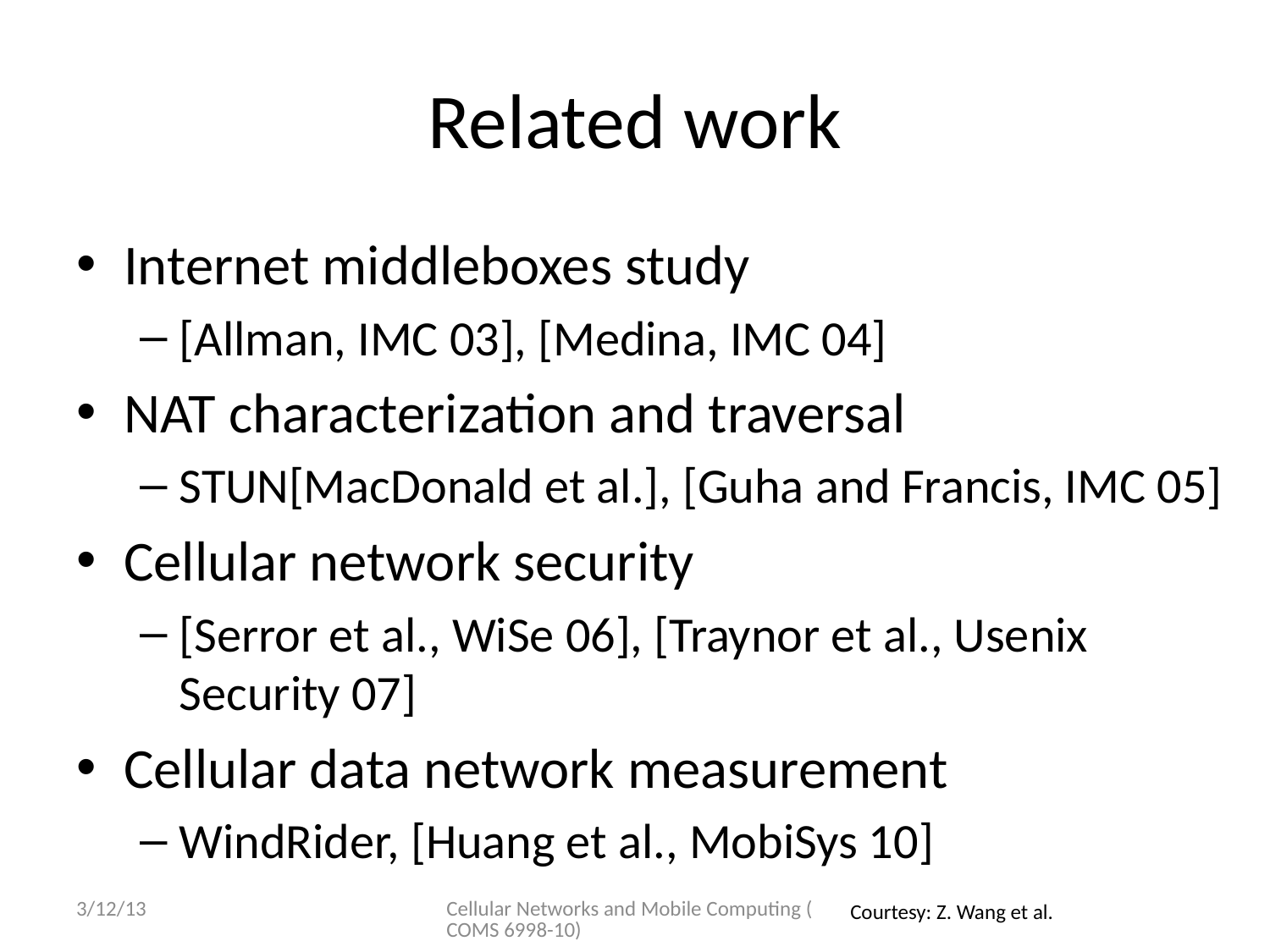

# Related work
Internet middleboxes study
[Allman, IMC 03], [Medina, IMC 04]
NAT characterization and traversal
STUN[MacDonald et al.], [Guha and Francis, IMC 05]
Cellular network security
[Serror et al., WiSe 06], [Traynor et al., Usenix Security 07]
Cellular data network measurement
WindRider, [Huang et al., MobiSys 10]
3/12/13
Cellular Networks and Mobile Computing (COMS 6998-10)
Courtesy: Z. Wang et al.